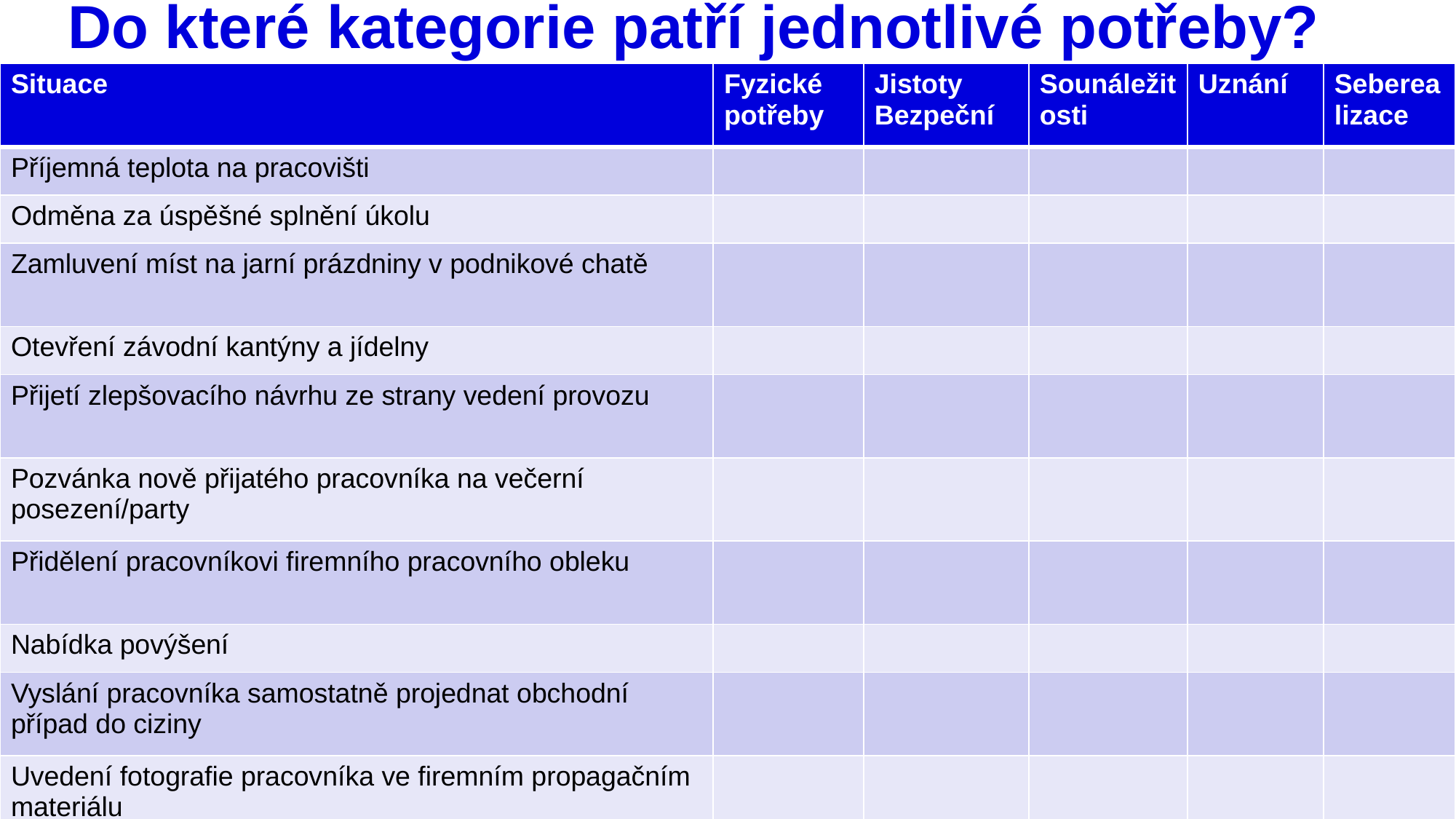

# Do které kategorie patří jednotlivé potřeby?
| Situace | Fyzické potřeby | Jistoty Bezpeční | Sounáležitosti | Uznání | Seberealizace |
| --- | --- | --- | --- | --- | --- |
| Příjemná teplota na pracovišti |  |  |  |  |  |
| Odměna za úspěšné splnění úkolu |  |  |  |  |  |
| Zamluvení míst na jarní prázdniny v podnikové chatě |  |  |  |  |  |
| Otevření závodní kantýny a jídelny |  |  |  |  |  |
| Přijetí zlepšovacího návrhu ze strany vedení provozu |  |  |  |  |  |
| Pozvánka nově přijatého pracovníka na večerní posezení/party |  |  |  |  |  |
| Přidělení pracovníkovi firemního pracovního obleku |  |  |  |  |  |
| Nabídka povýšení |  |  |  |  |  |
| Vyslání pracovníka samostatně projednat obchodní případ do ciziny |  |  |  |  |  |
| Uvedení fotografie pracovníka ve firemním propagačním materiálu |  |  |  |  |  |
| Valorizace mezd |  |  |  |  |  |
| Návrh na vyšší tarifní zařazení |  |  |  |  |  |
| Přidělení podnikového automobilu |  |  |  |  |  |
| Příspěvek zaměstnavatele na důchodové připojištění |  |  |  |  |  |
| Možnost úpravy pracovní doby s ohledem na odjezd vlaku/autobusu |  |  |  |  |  |
7
Definujte zápatí - název prezentace / pracoviště